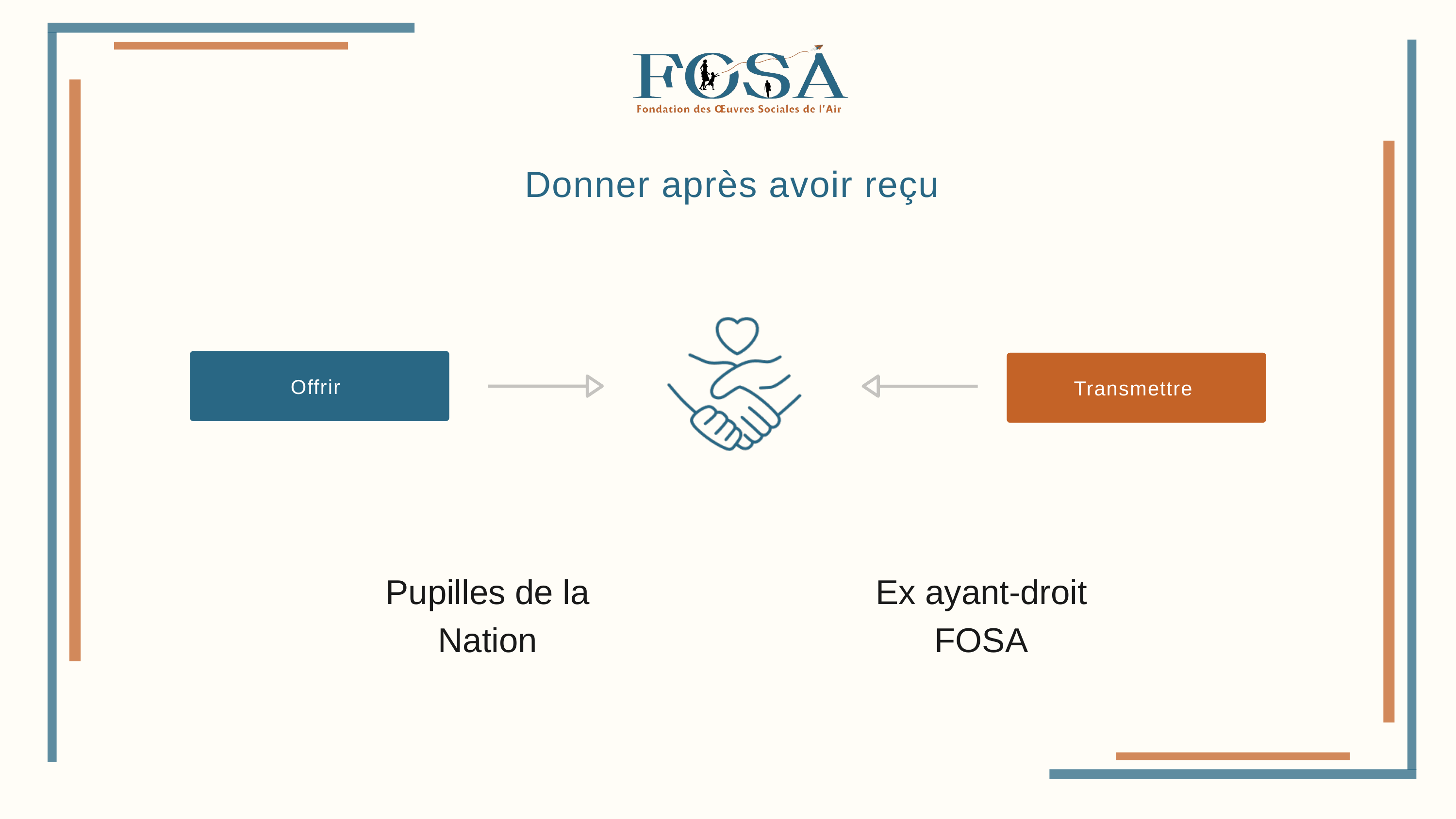

Donner après avoir reçu

Offrir
Transmettre

Pupilles de la Nation
Ex ayant-droit FOSA